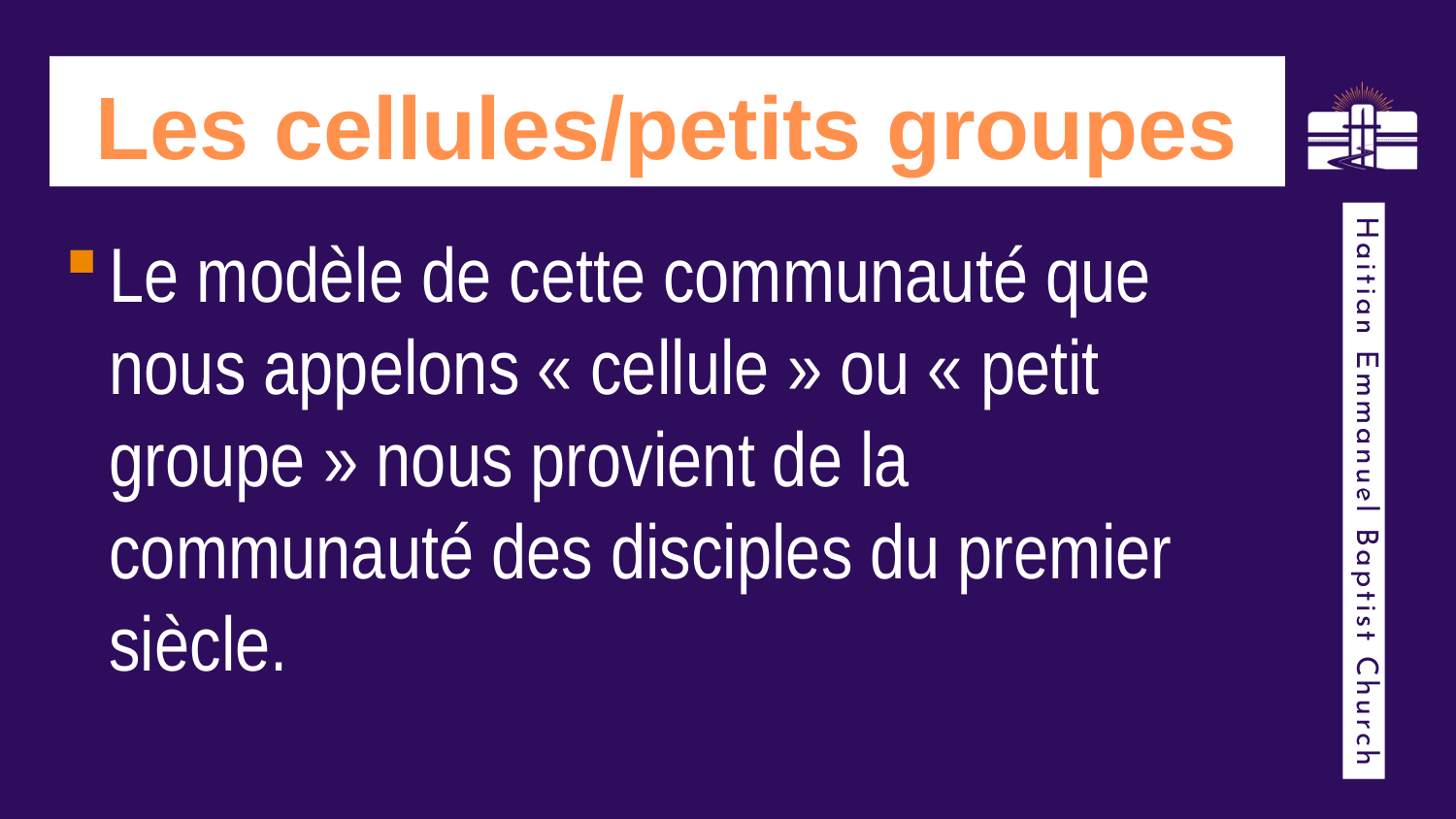

# Les cellules/petits groupes
Le modèle de cette communauté que nous appelons « cellule » ou « petit groupe » nous provient de la communauté des disciples du premier siècle.